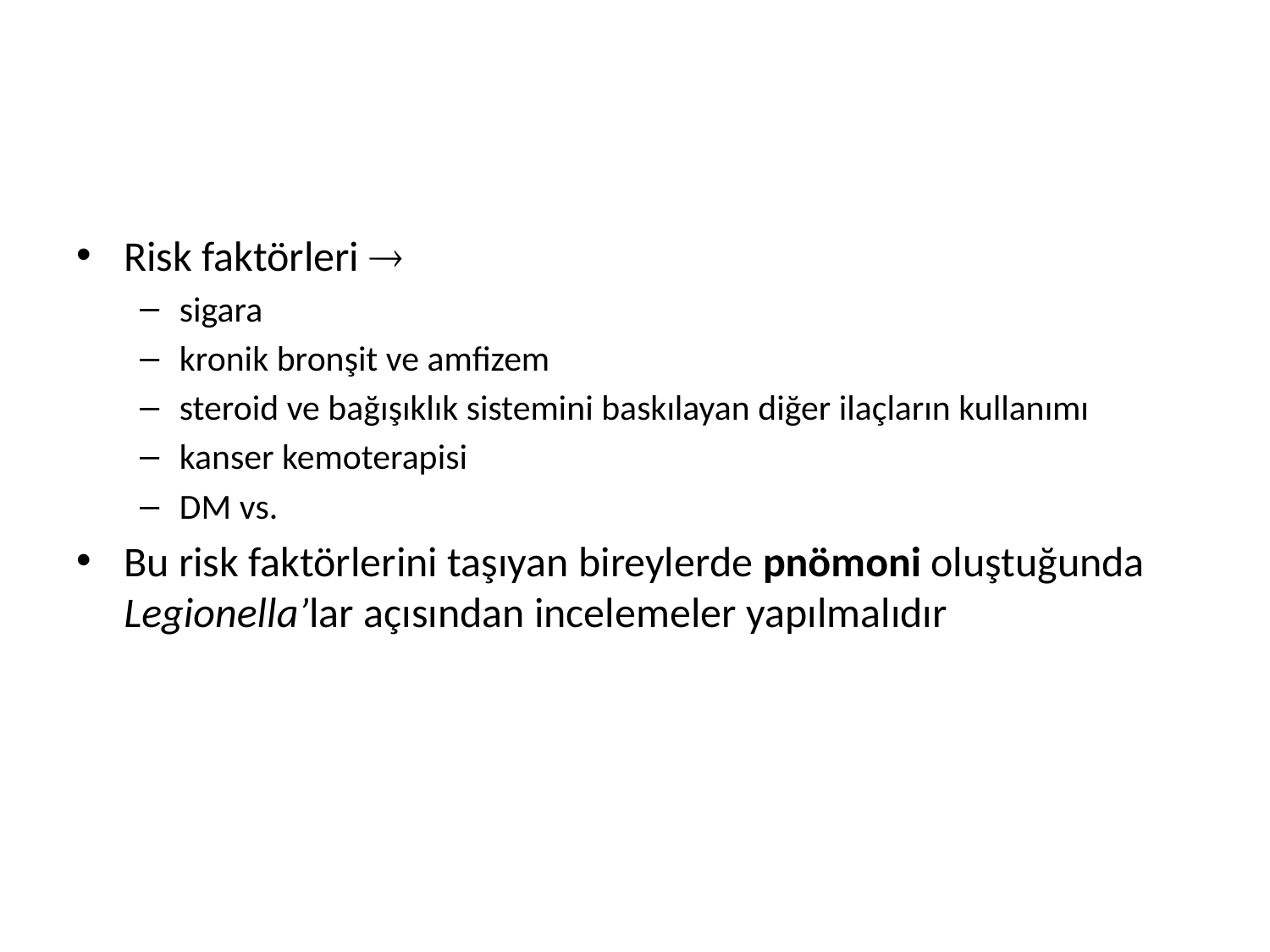

#
Risk faktörleri →
sigara
kronik bronşit ve amfizem
steroid ve bağışıklık sistemini baskılayan diğer ilaçların kullanımı
kanser kemoterapisi
DM vs.
Bu risk faktörlerini taşıyan bireylerde pnömoni oluştuğunda Legionella’lar açısından incelemeler yapılmalıdır